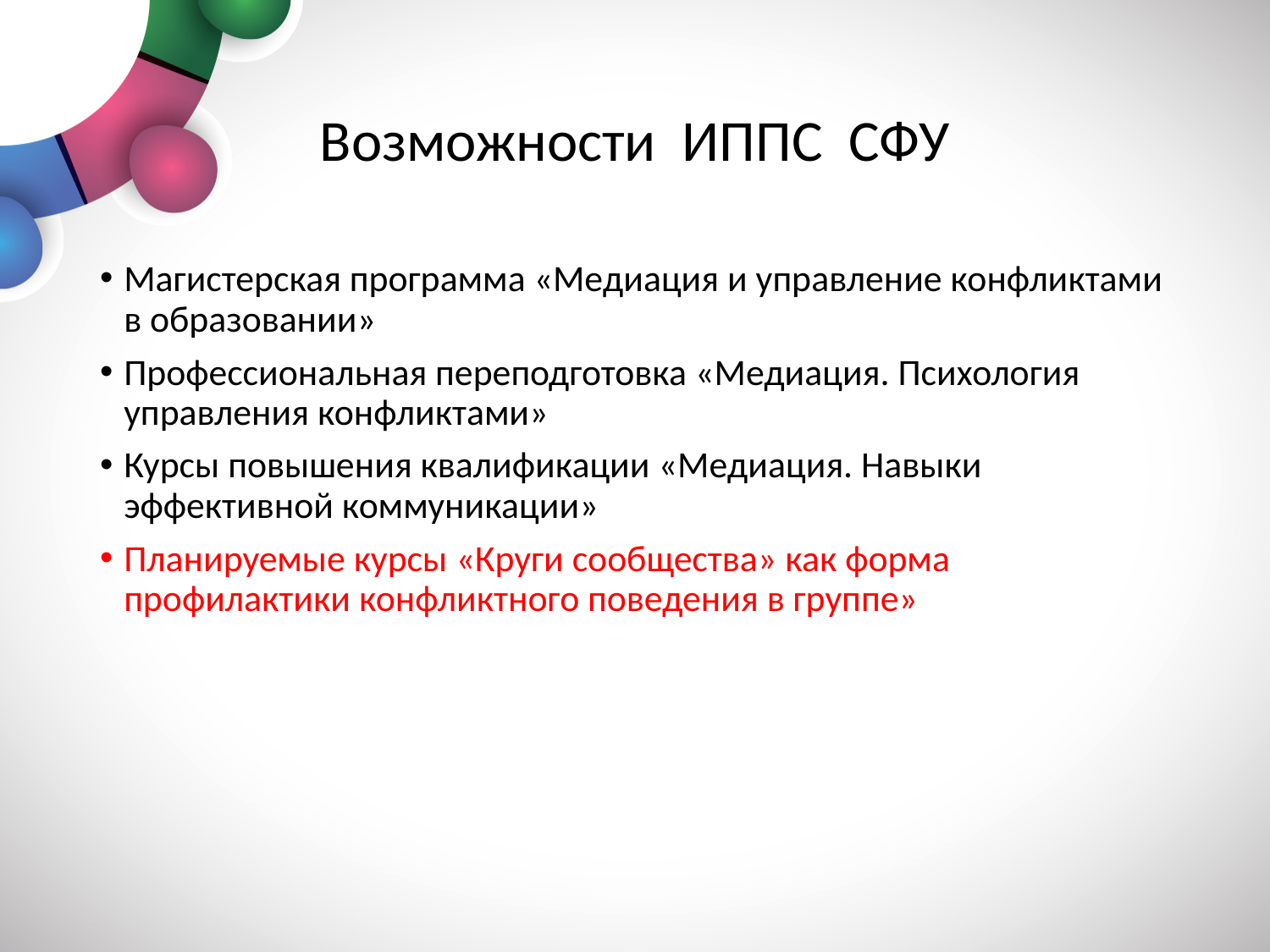

# Возможности  ИППС  СФУ
Магистерская программа «Медиация и управление конфликтами в образовании»
Профессиональная переподготовка «Медиация. Психология управления конфликтами»
Курсы повышения квалификации «Медиация. Навыки эффективной коммуникации»
Планируемые курсы «Круги сообщества» как форма профилактики конфликтного поведения в группе»